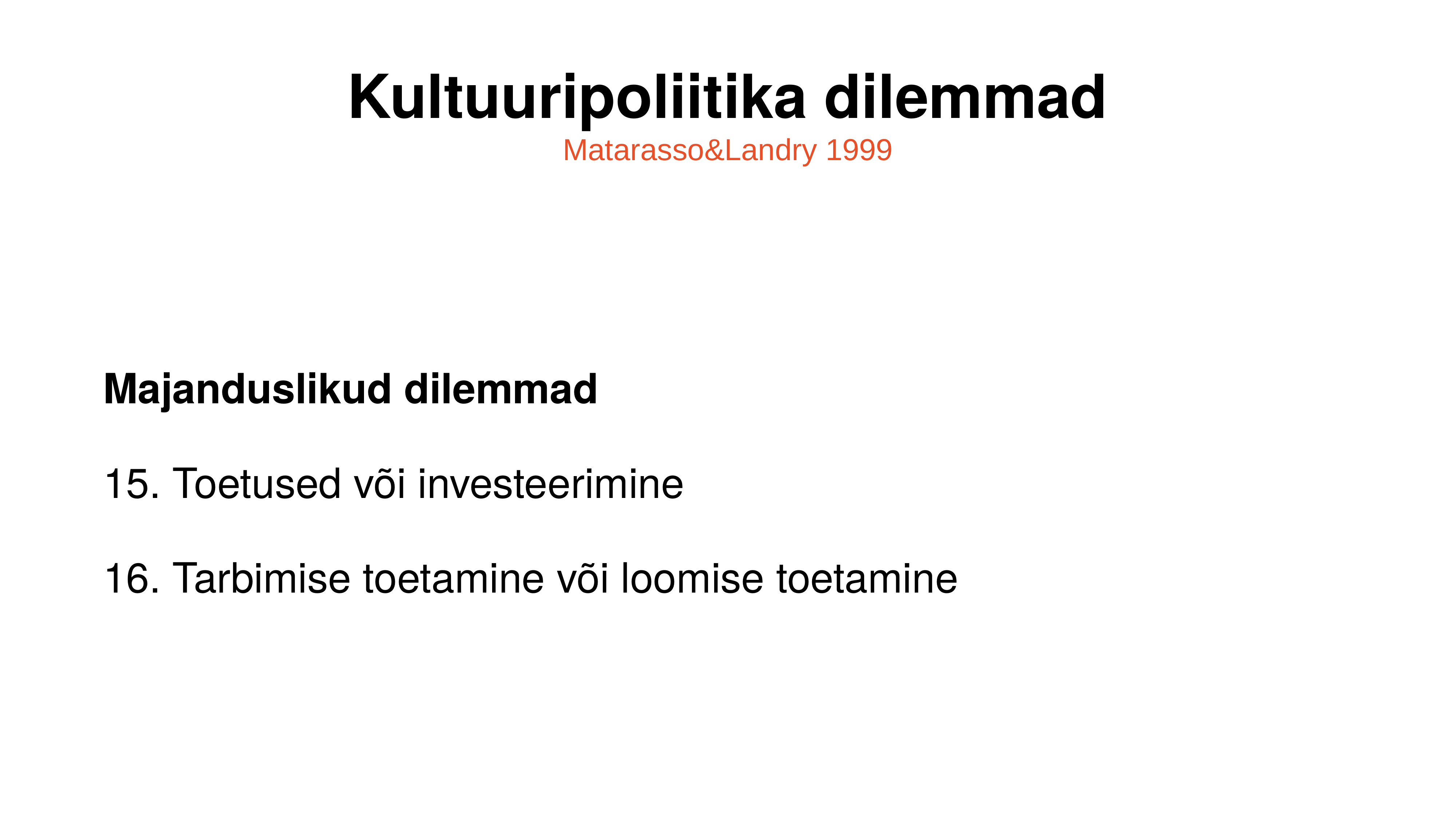

# Kultuuripoliitika dilemmad
Matarasso&Landry 1999
Majanduslikud dilemmad
15. Toetused või investeerimine
16. Tarbimise toetamine või loomise toetamine